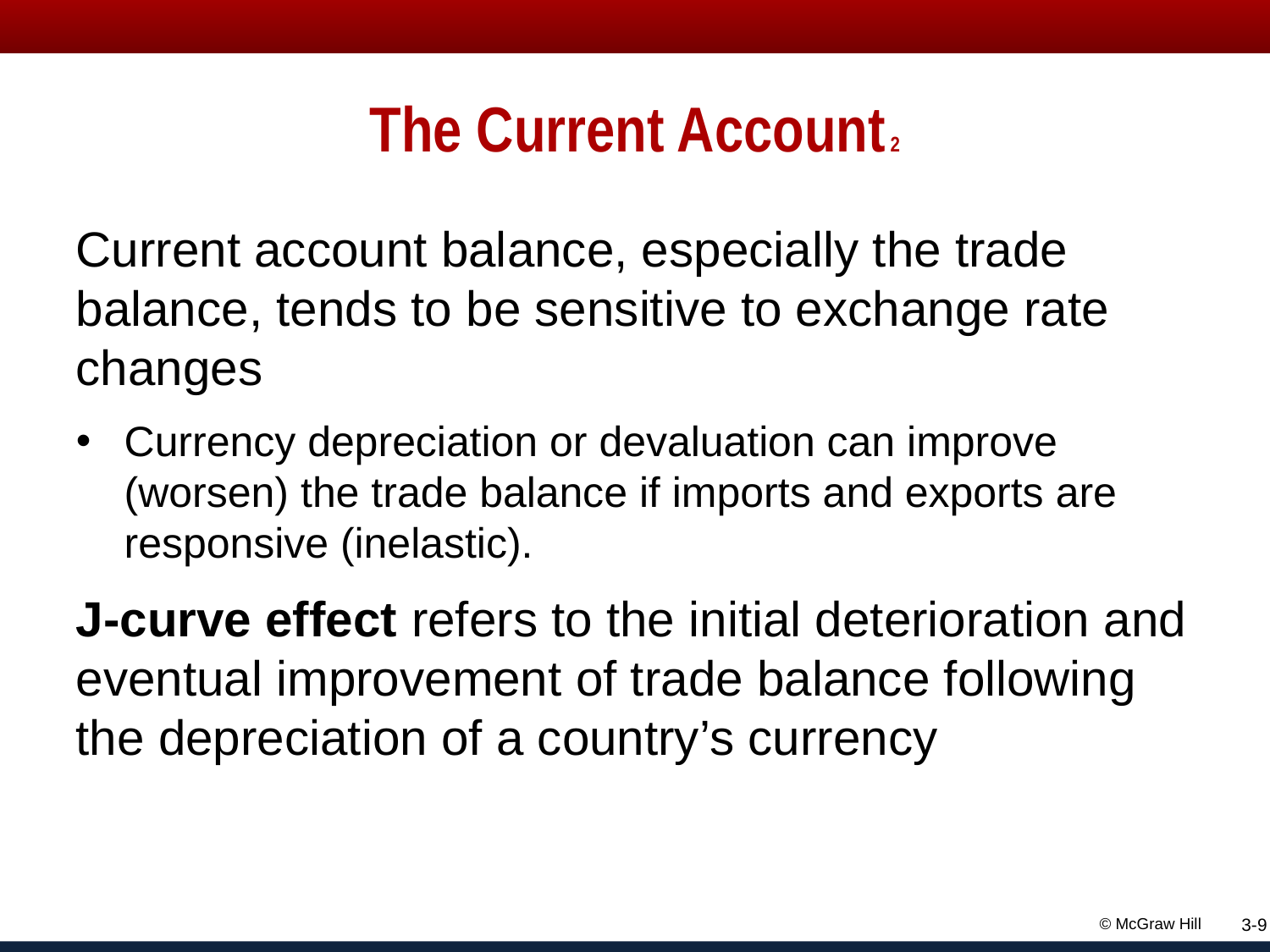

# The Current Account 2
Current account balance, especially the trade balance, tends to be sensitive to exchange rate changes
Currency depreciation or devaluation can improve (worsen) the trade balance if imports and exports are responsive (inelastic).
J-curve effect refers to the initial deterioration and eventual improvement of trade balance following the depreciation of a country’s currency